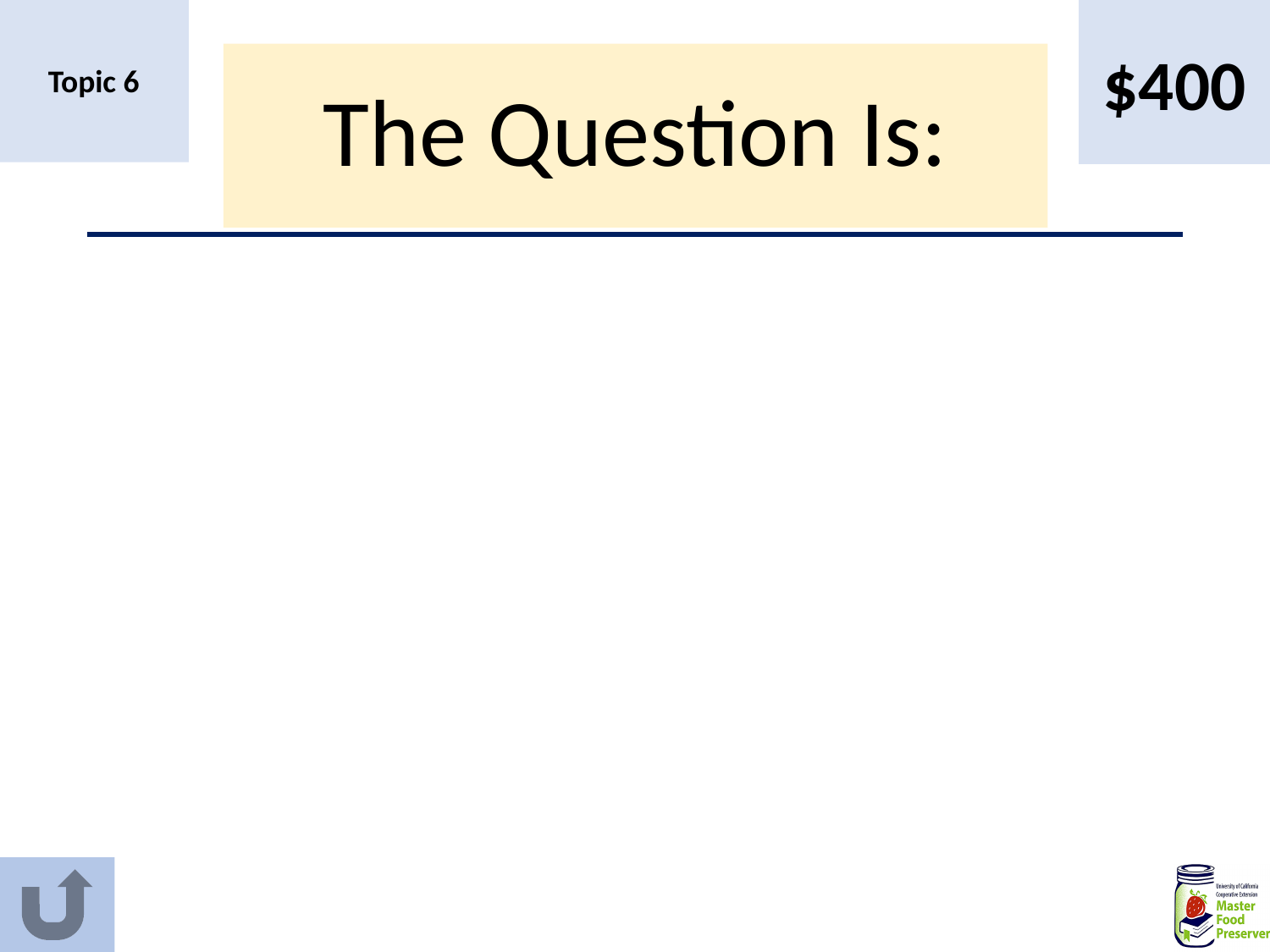

$400
Topic 6
# The Question Is: